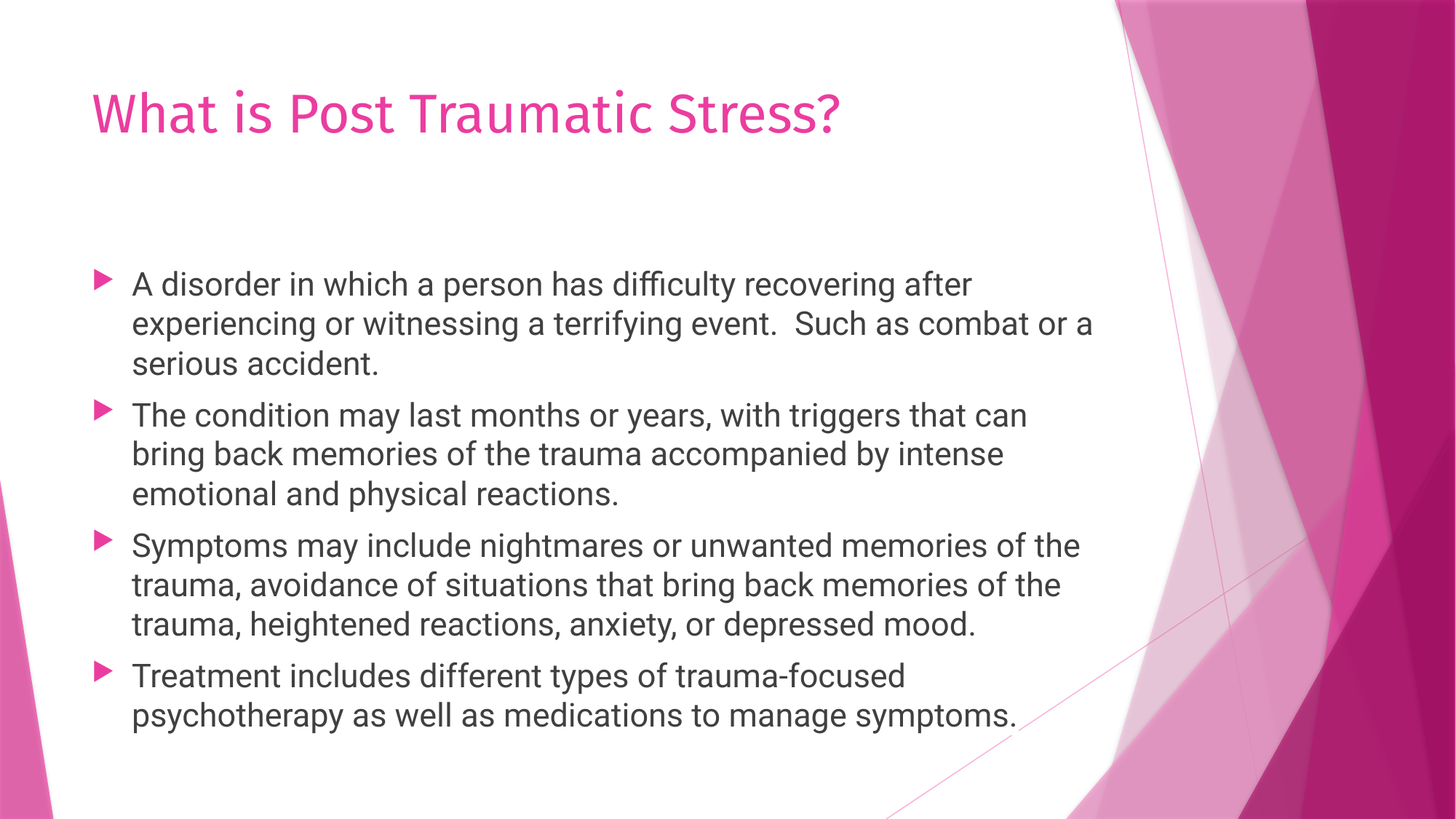

# What is Post Traumatic Stress?
A disorder in which a person has difficulty recovering after experiencing or witnessing a terrifying event.  Such as combat or a serious accident.
The condition may last months or years, with triggers that can bring back memories of the trauma accompanied by intense emotional and physical reactions.
Symptoms may include nightmares or unwanted memories of the trauma, avoidance of situations that bring back memories of the trauma, heightened reactions, anxiety, or depressed mood.
Treatment includes different types of trauma-focused psychotherapy as well as medications to manage symptoms.